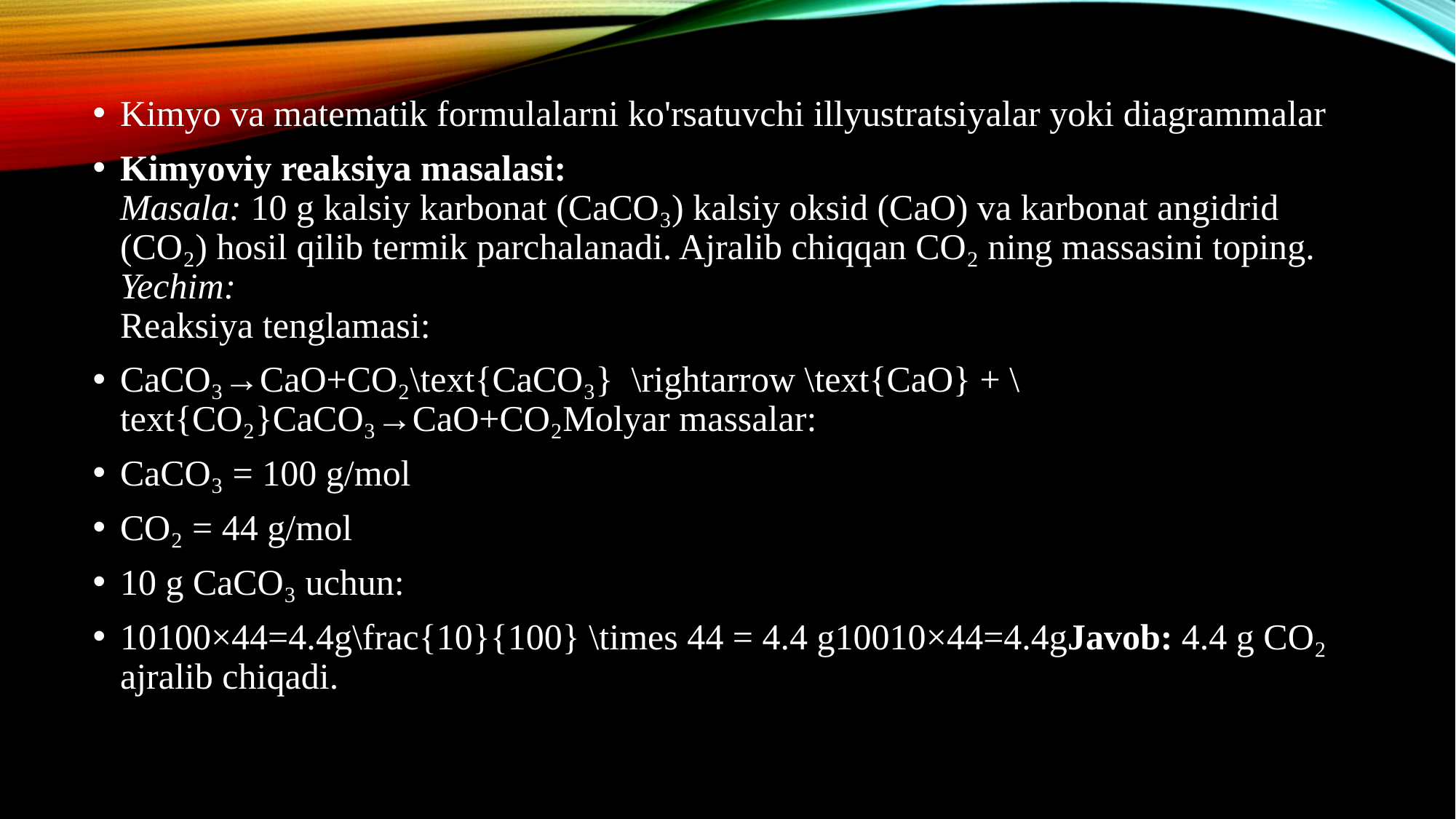

Kimyo va matematik formulalarni ko'rsatuvchi illyustratsiyalar yoki diagrammalar
Kimyoviy reaksiya masalasi:
Masala: 10 g kalsiy karbonat (CaCO₃) kalsiy oksid (CaO) va karbonat angidrid (CO₂) hosil qilib termik parchalanadi. Ajralib chiqqan CO₂ ning massasini toping.
Yechim:
Reaksiya tenglamasi:
CaCO₃→CaO+CO₂\text{CaCO₃}  \rightarrow \text{CaO} + \text{CO₂}CaCO₃→CaO+CO₂Molyar massalar:
CaCO₃ = 100 g/mol
CO₂ = 44 g/mol
10 g CaCO₃ uchun:
10100×44=4.4g\frac{10}{100} \times 44 = 4.4 g10010​×44=4.4gJavob: 4.4 g CO₂ ajralib chiqadi.